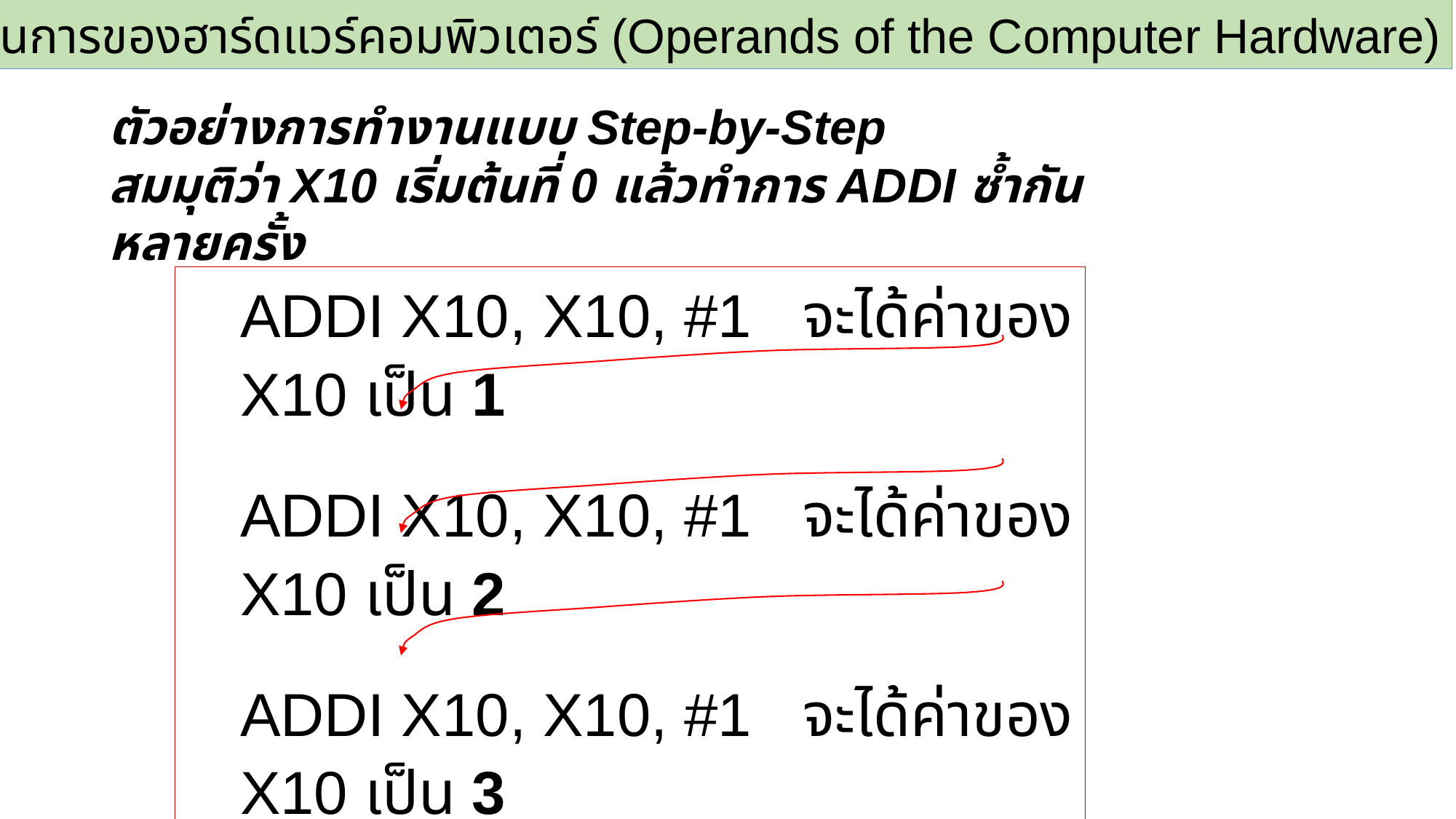

2.3  ตัวถูกดำเนินการของฮาร์ดแวร์คอมพิวเตอร์ (Operands of the Computer Hardware)
ตัวอย่างการทำงานแบบ Step-by-Step
สมมุติว่า X10 เริ่มต้นที่ 0 แล้วทำการ ADDI ซ้ำกันหลายครั้ง
ADDI X10, X10, #1	 จะได้ค่าของ X10 เป็น 1

ADDI X10, X10, #1	 จะได้ค่าของ X10 เป็น 2

ADDI X10, X10, #1	 จะได้ค่าของ X10 เป็น 3

ADDI X10, X10, #1	 จะได้ค่าของ X10 เป็น 4